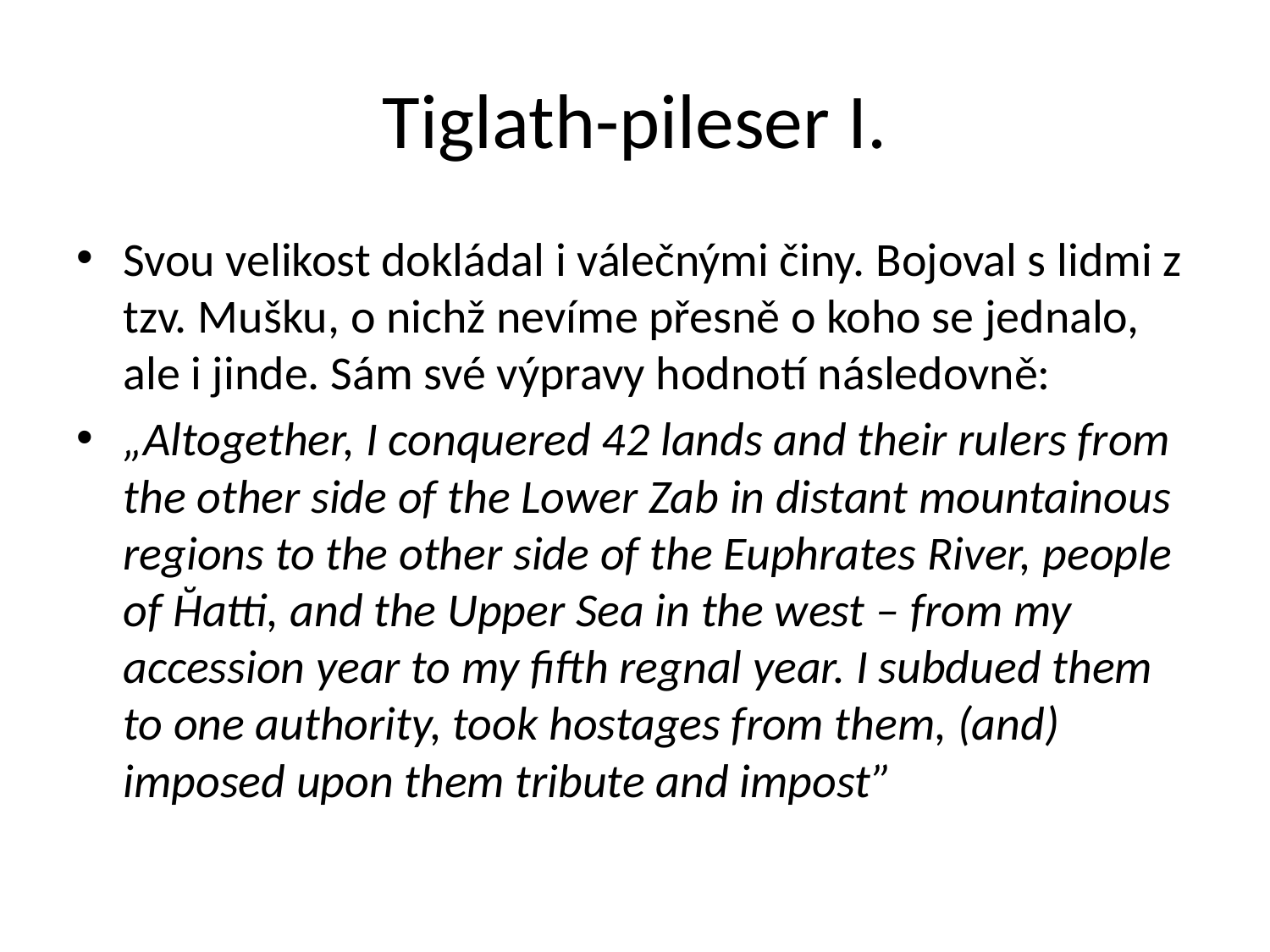

# Tiglath-pileser I.
Svou velikost dokládal i válečnými činy. Bojoval s lidmi z tzv. Mušku, o nichž nevíme přesně o koho se jednalo, ale i jinde. Sám své výpravy hodnotí následovně:
„Altogether, I conquered 42 lands and their rulers from the other side of the Lower Zab in distant mountainous regions to the other side of the Euphrates River, people of Ḫatti, and the Upper Sea in the west – from my accession year to my fifth regnal year. I subdued them to one authority, took hostages from them, (and) imposed upon them tribute and impost”